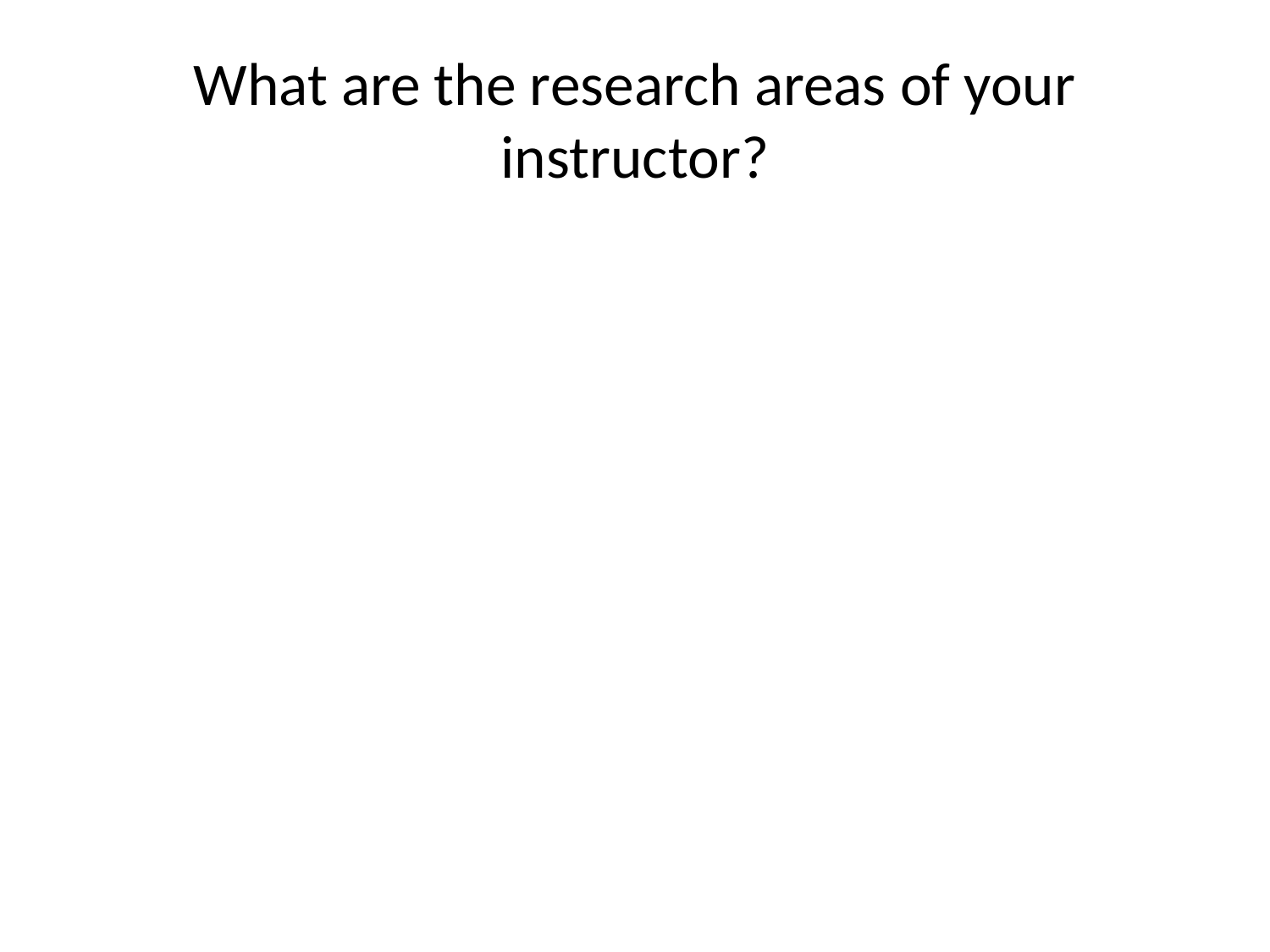

# What are the research areas of your instructor?